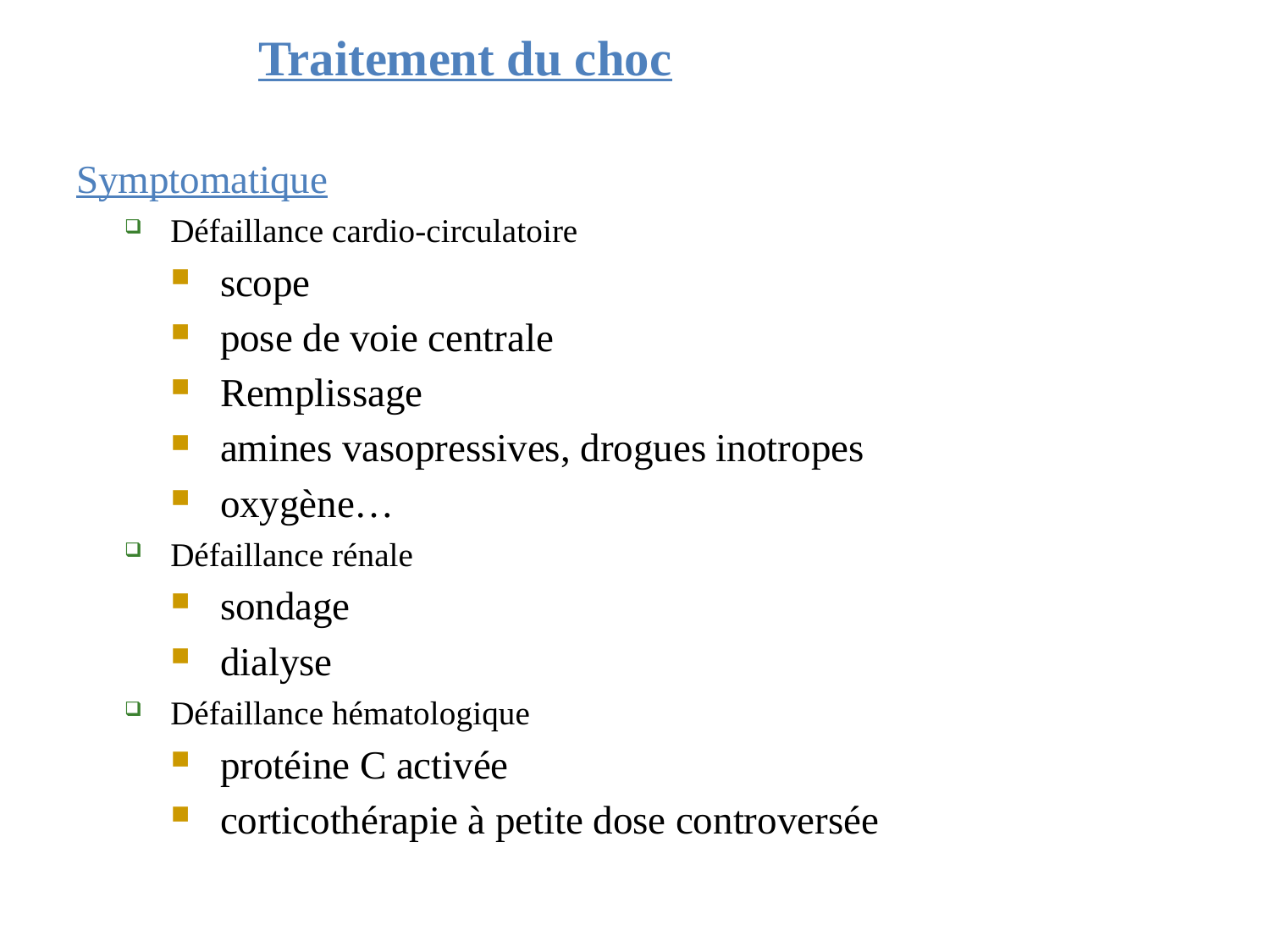

Traitement du choc

Symptomatique
Défaillance cardio-circulatoire
scope
pose de voie centrale
Remplissage
amines vasopressives, drogues inotropes
oxygène…
Défaillance rénale
sondage
dialyse
Défaillance hématologique
protéine C activée
corticothérapie à petite dose controversée